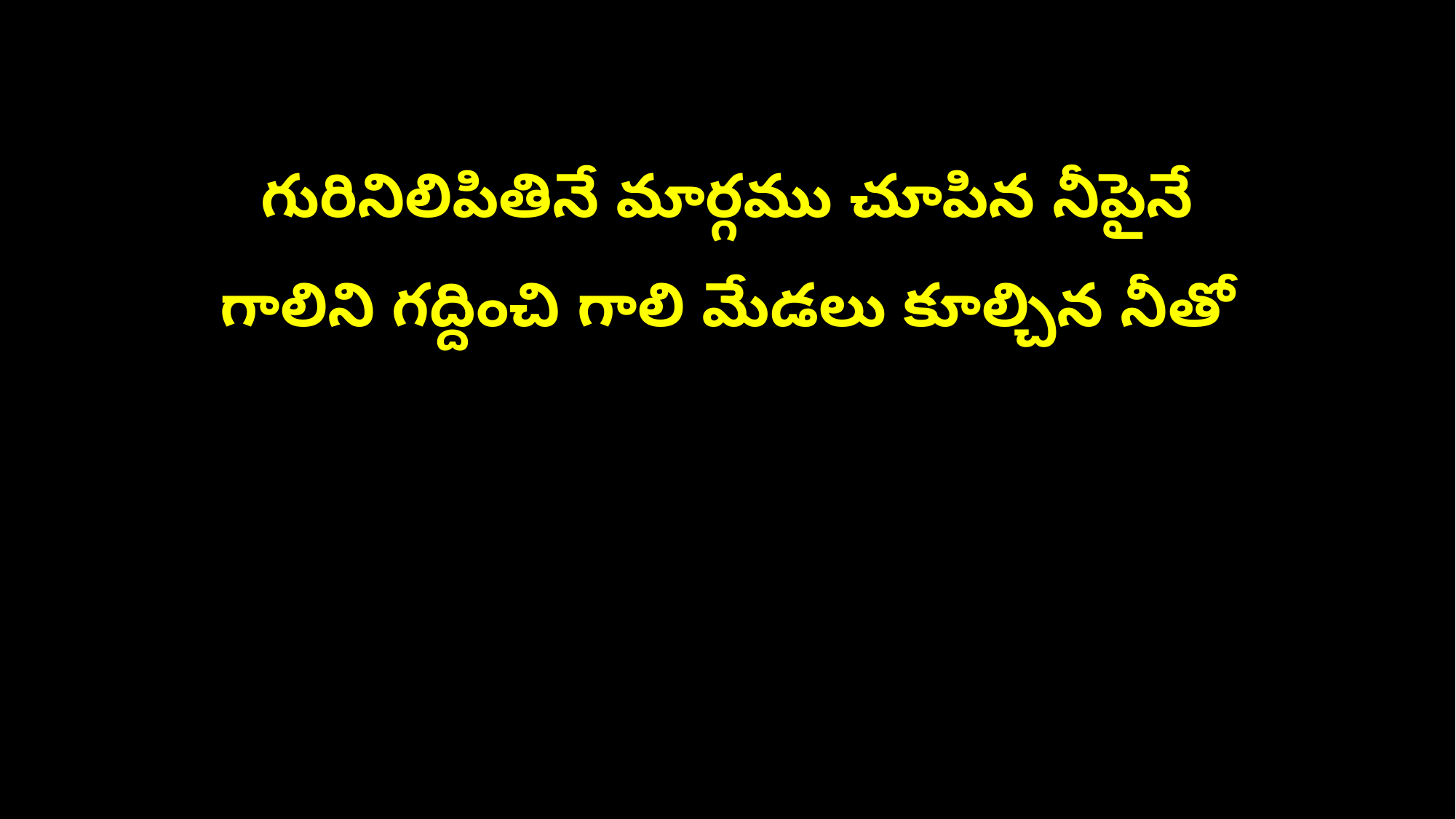

గురినిలిపితినే మార్గము చూపిన నీపైనే
గాలిని గద్దించి గాలి మేడలు కూల్చిన నీతో